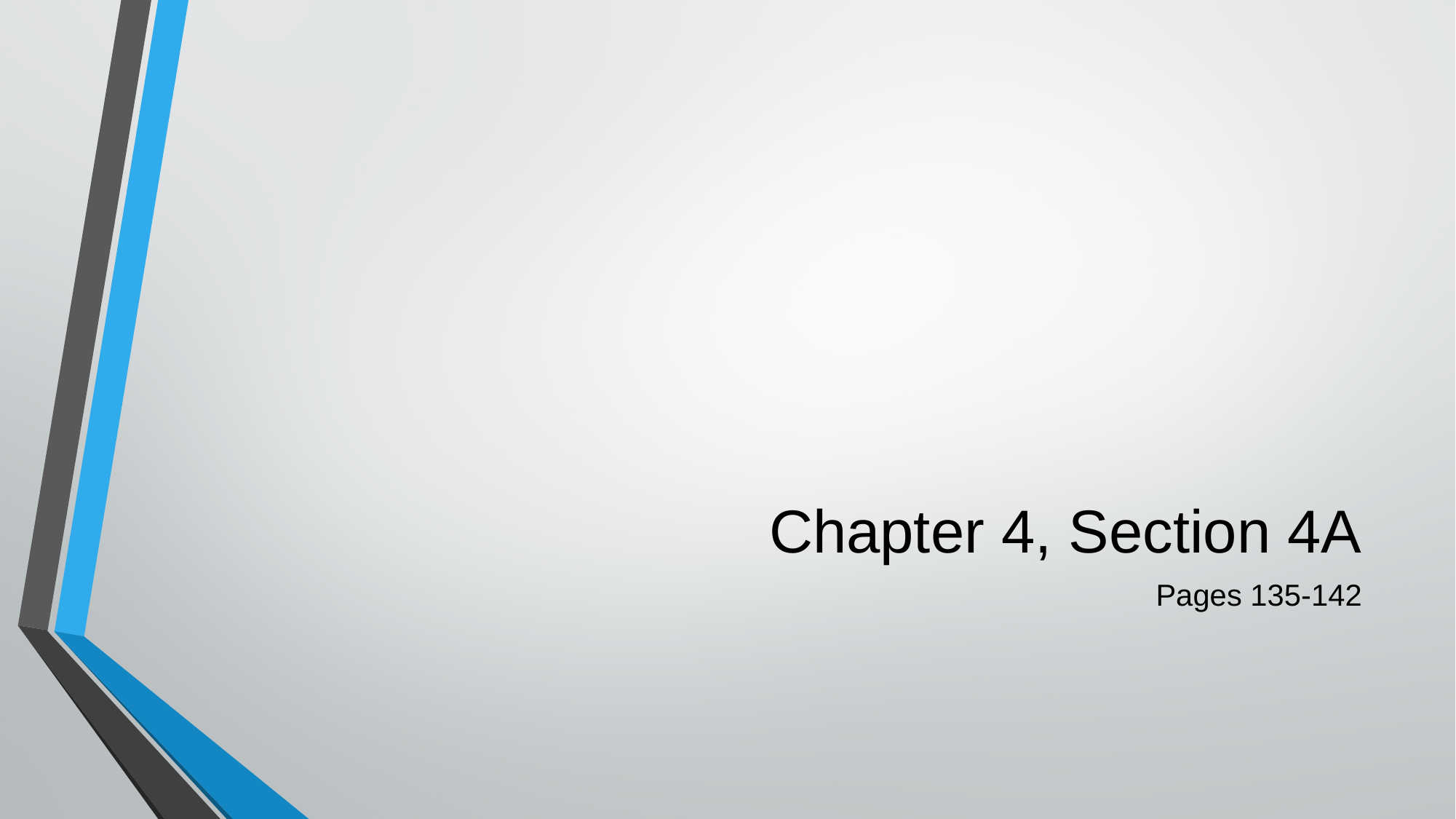

# Chapter 4, Section 4A
Pages 135-142